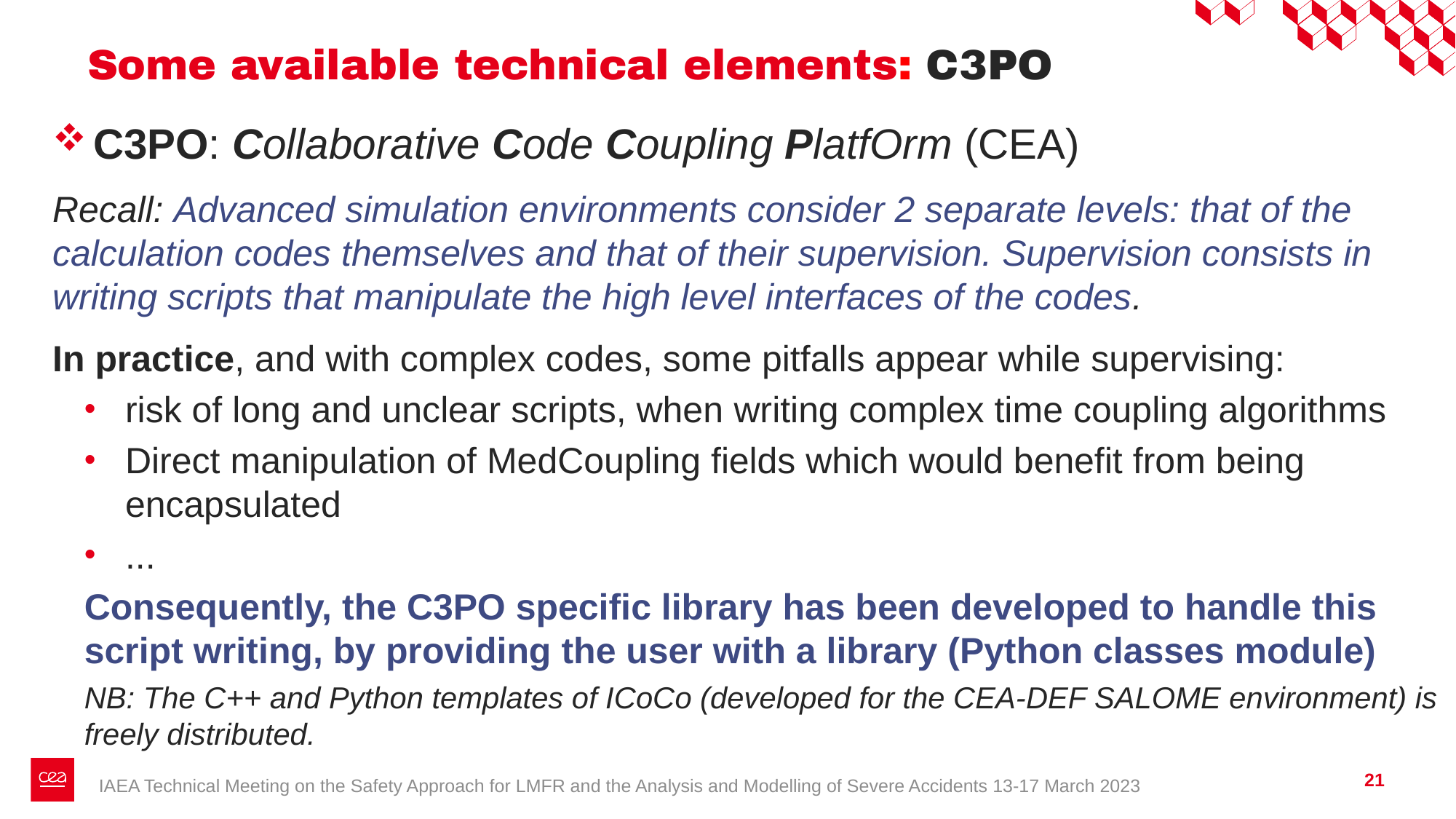

# Some available technical elements: C3PO
C3PO: Collaborative Code Coupling PlatfOrm (CEA)
Recall: Advanced simulation environments consider 2 separate levels: that of the calculation codes themselves and that of their supervision. Supervision consists in writing scripts that manipulate the high level interfaces of the codes.
In practice, and with complex codes, some pitfalls appear while supervising:
risk of long and unclear scripts, when writing complex time coupling algorithms
Direct manipulation of MedCoupling fields which would benefit from being encapsulated
...
Consequently, the C3PO specific library has been developed to handle this script writing, by providing the user with a library (Python classes module)
NB: The C++ and Python templates of ICoCo (developed for the CEA-DEF SALOME environment) is freely distributed.
21
IAEA Technical Meeting on the Safety Approach for LMFR and the Analysis and Modelling of Severe Accidents 13-17 March 2023